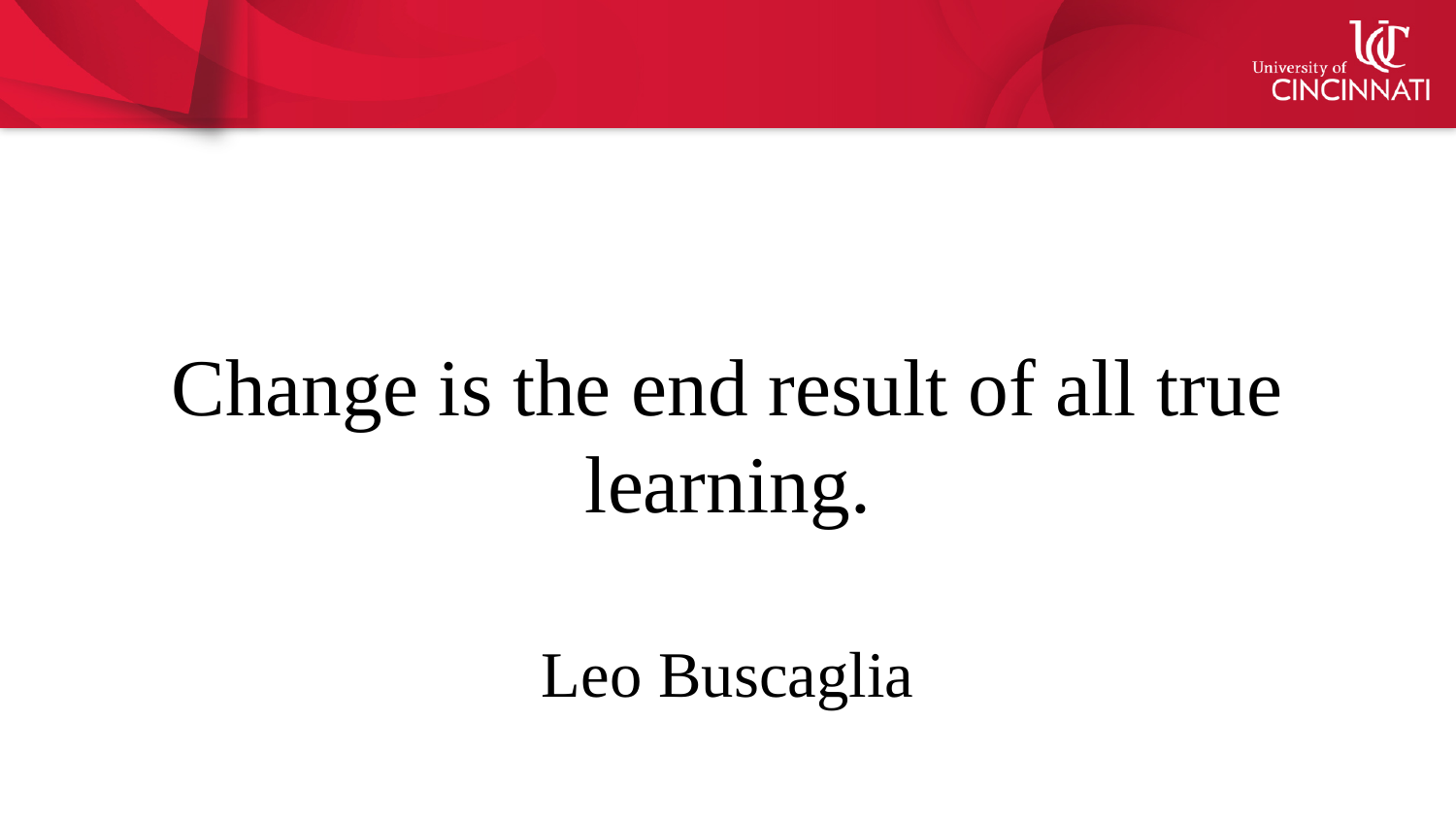

Change is the end result of all true learning.

Leo Buscaglia